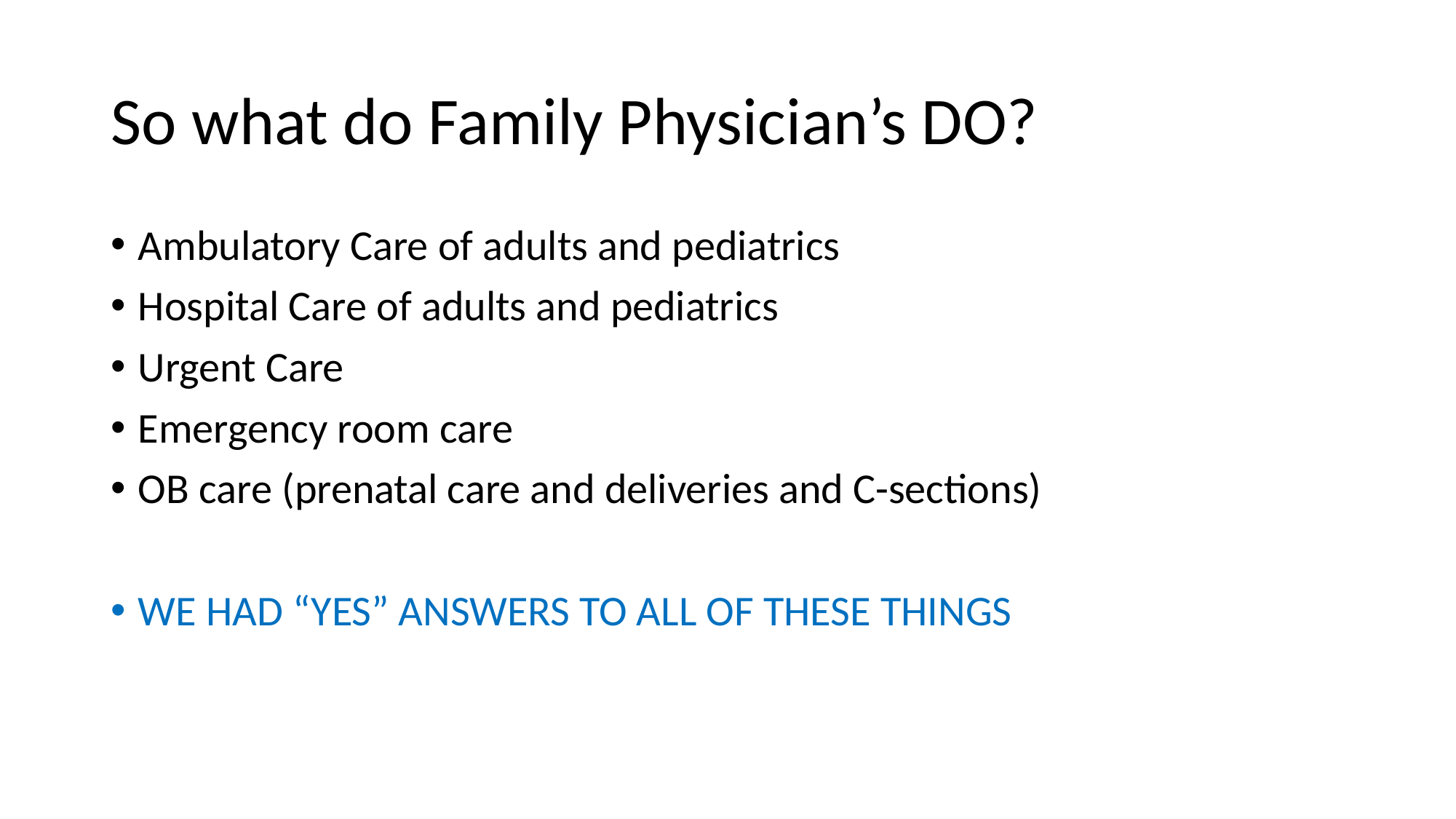

# So what do Family Physician’s DO?
Ambulatory Care of adults and pediatrics
Hospital Care of adults and pediatrics
Urgent Care
Emergency room care
OB care (prenatal care and deliveries and C-sections)

WE HAD “YES” ANSWERS TO ALL OF THESE THINGS